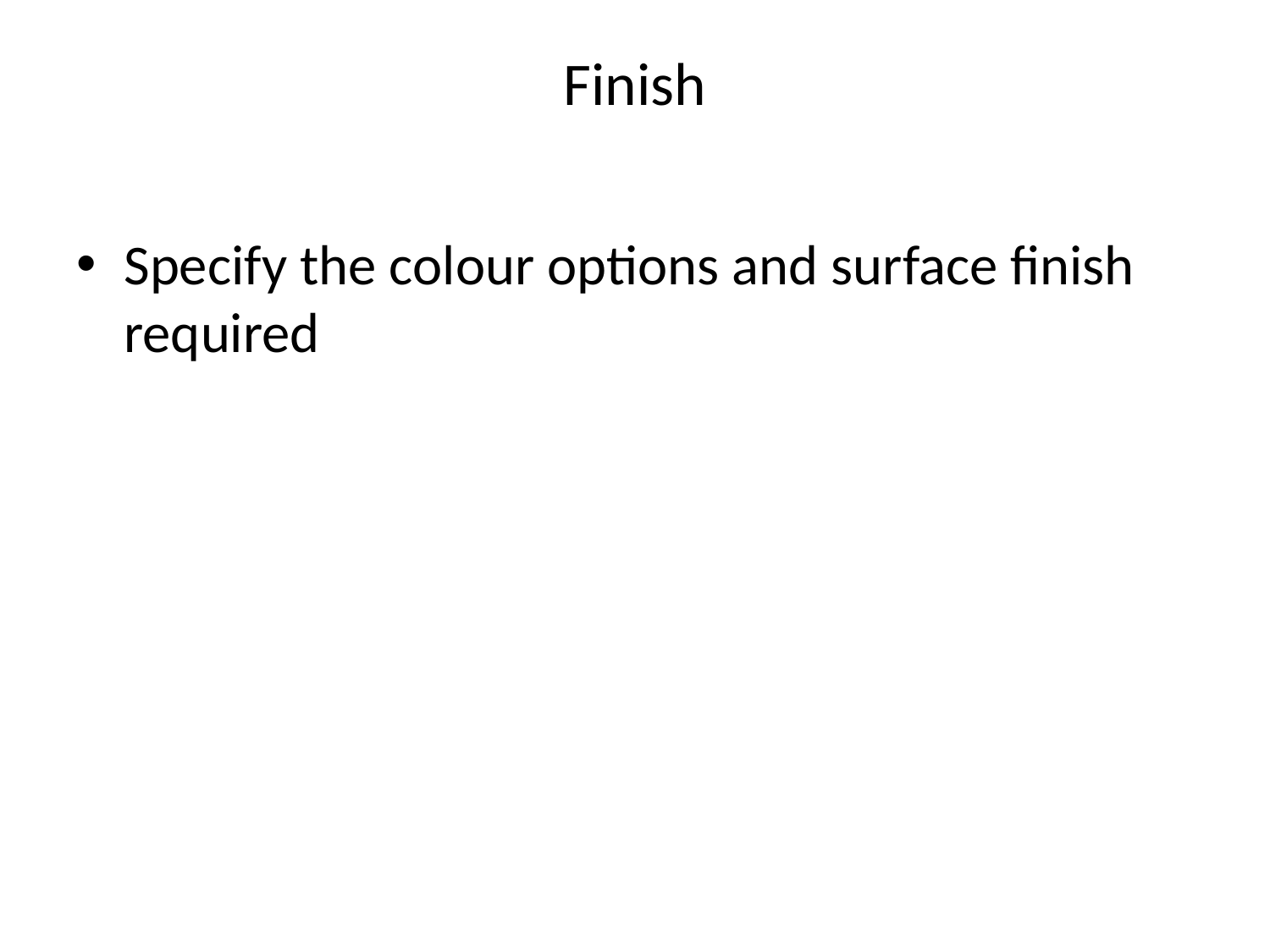

# Finish
Specify the colour options and surface finish required